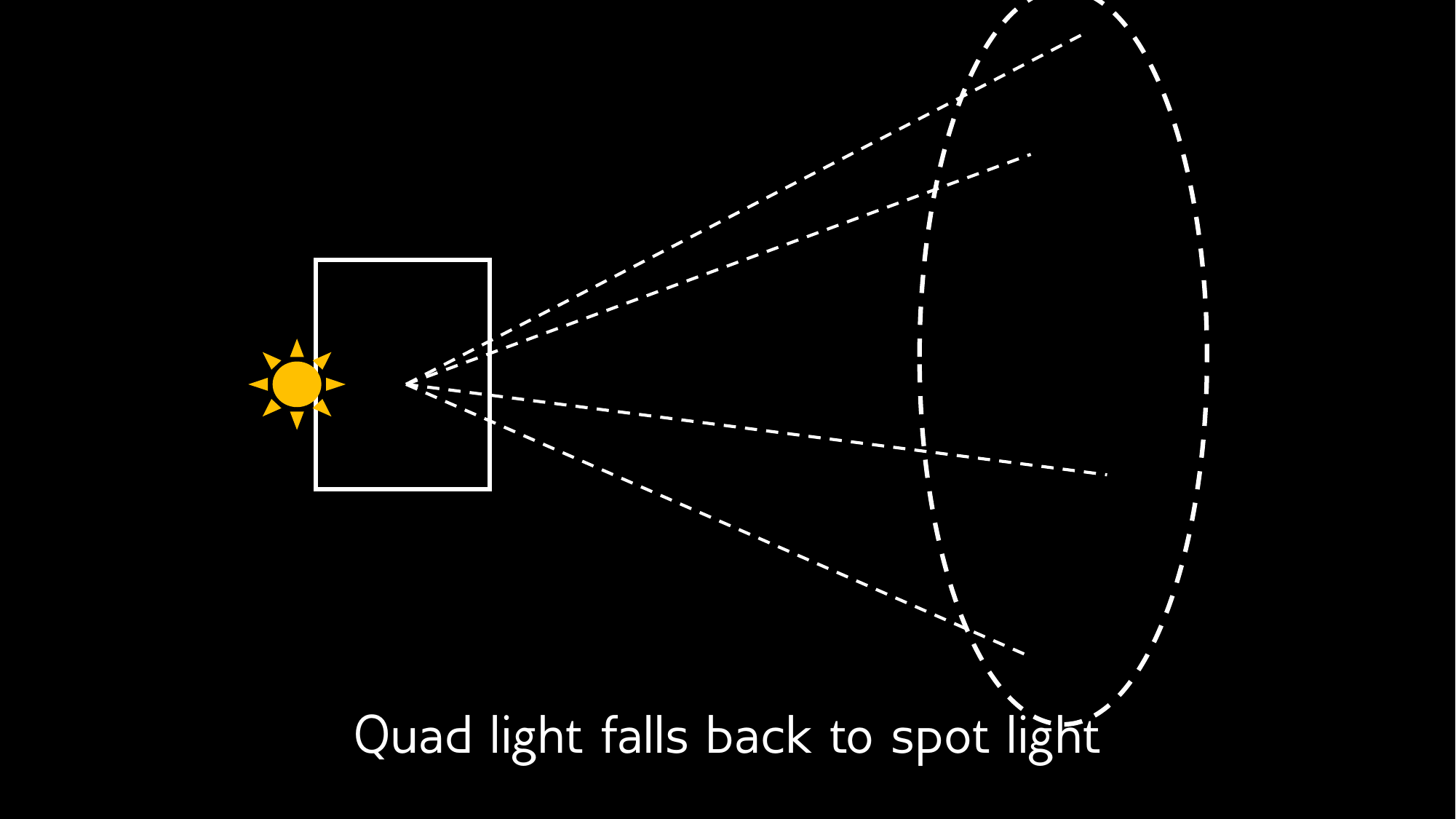

Quad light falls back to spot light